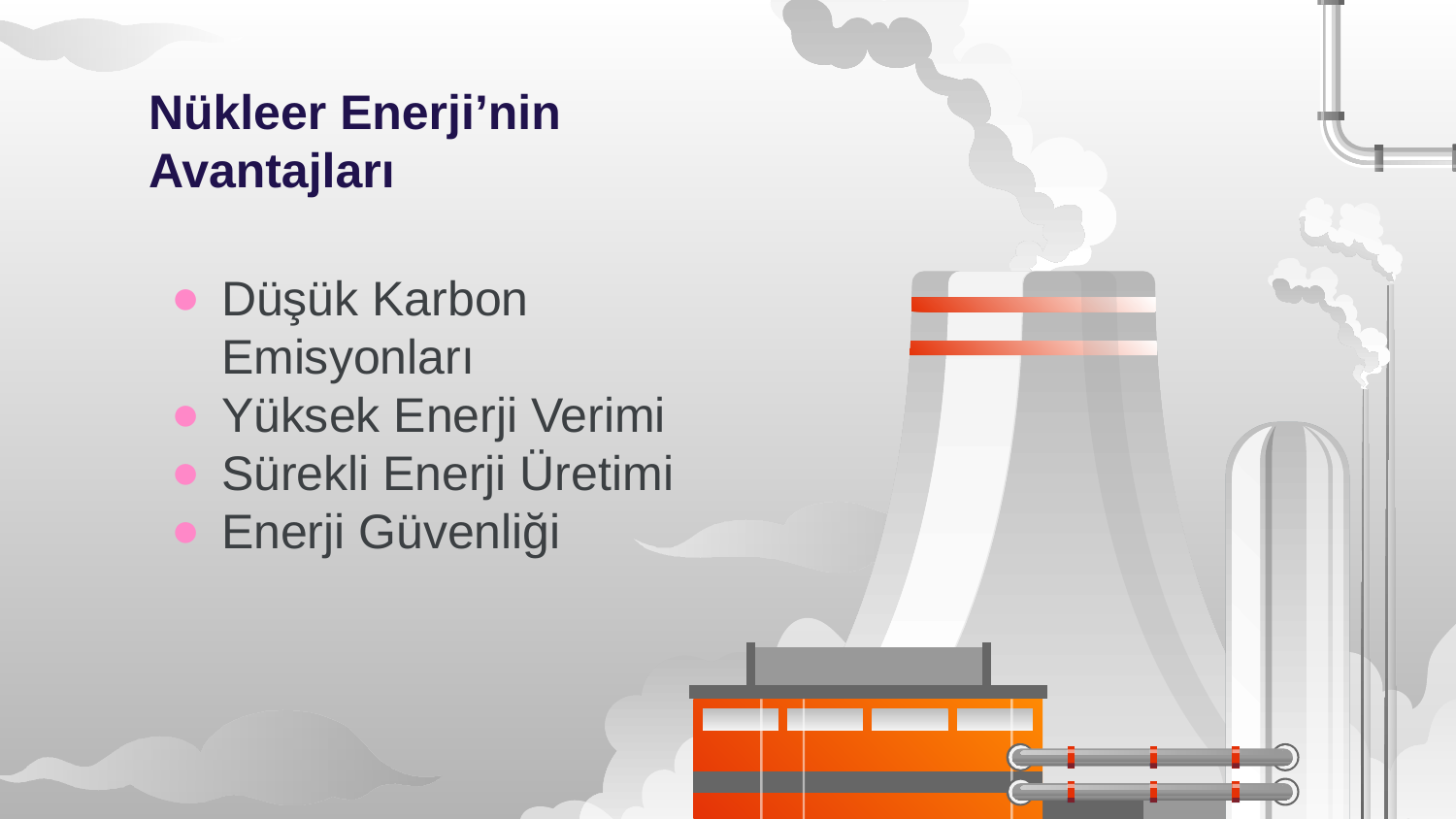

# Nükleer Enerji’nin Avantajları

Düşük Karbon Emisyonları
Yüksek Enerji Verimi
Sürekli Enerji Üretimi
Enerji Güvenliği